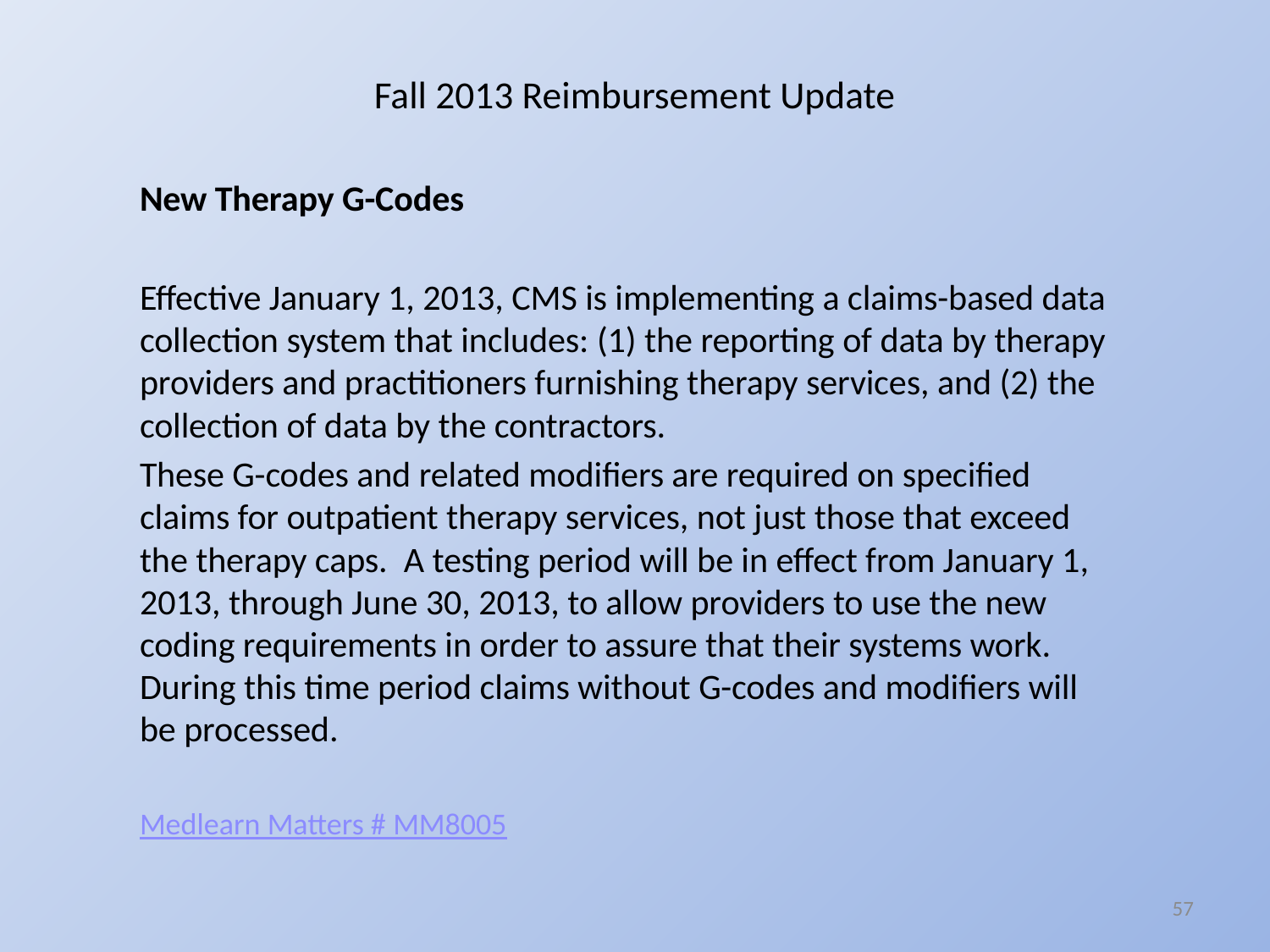

# Fall 2013 Reimbursement Update
New Therapy G-Codes

Effective January 1, 2013, CMS is implementing a claims-based data collection system that includes: (1) the reporting of data by therapy providers and practitioners furnishing therapy services, and (2) the collection of data by the contractors.
These G-codes and related modifiers are required on specified claims for outpatient therapy services, not just those that exceed the therapy caps.  A testing period will be in effect from January 1, 2013, through June 30, 2013, to allow providers to use the new coding requirements in order to assure that their systems work. During this time period claims without G-codes and modifiers will be processed.

Medlearn Matters # MM8005

57